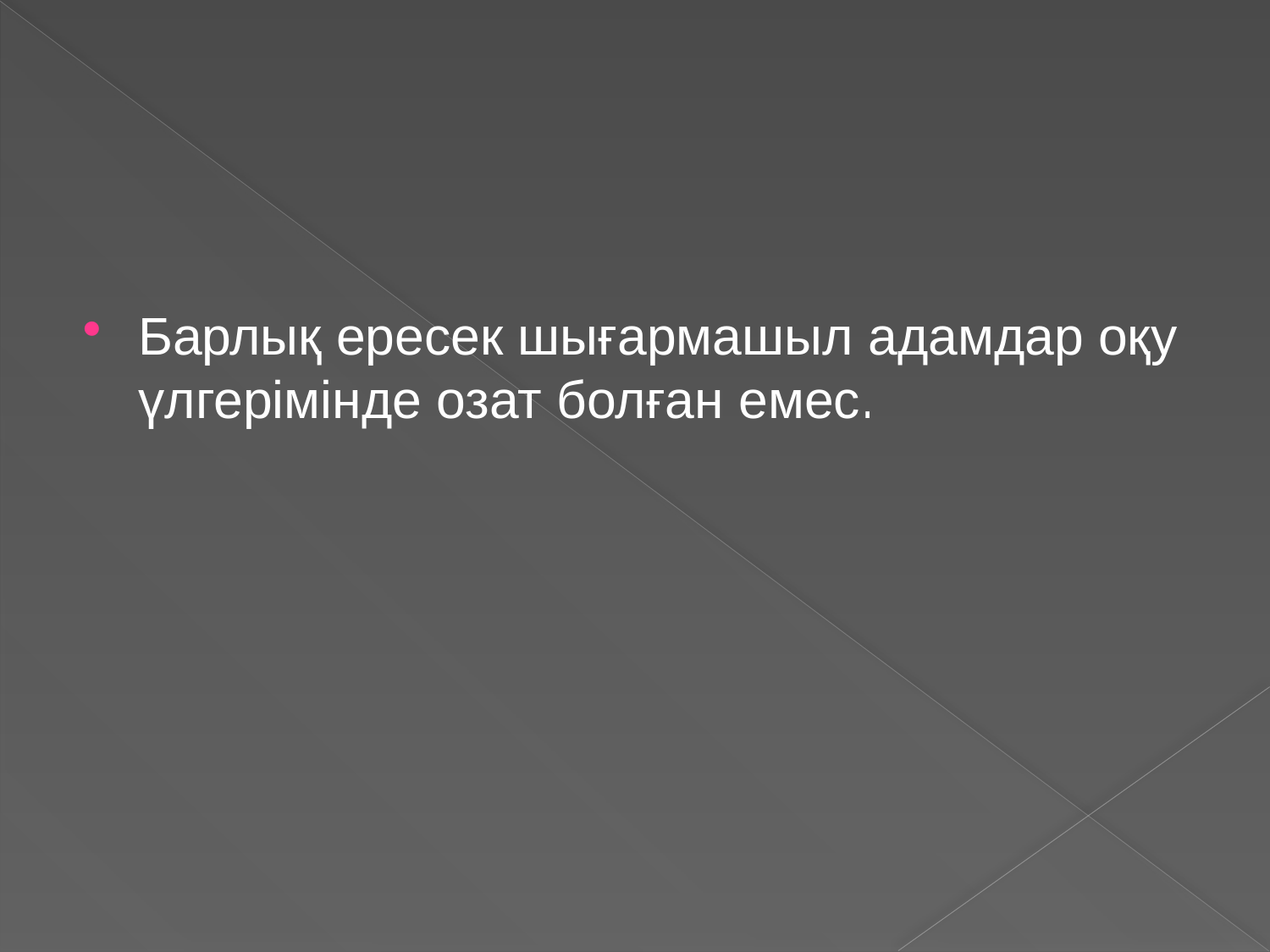

Барлық ересек шығармашыл адамдар оқу үлгерімінде озат болған емес.